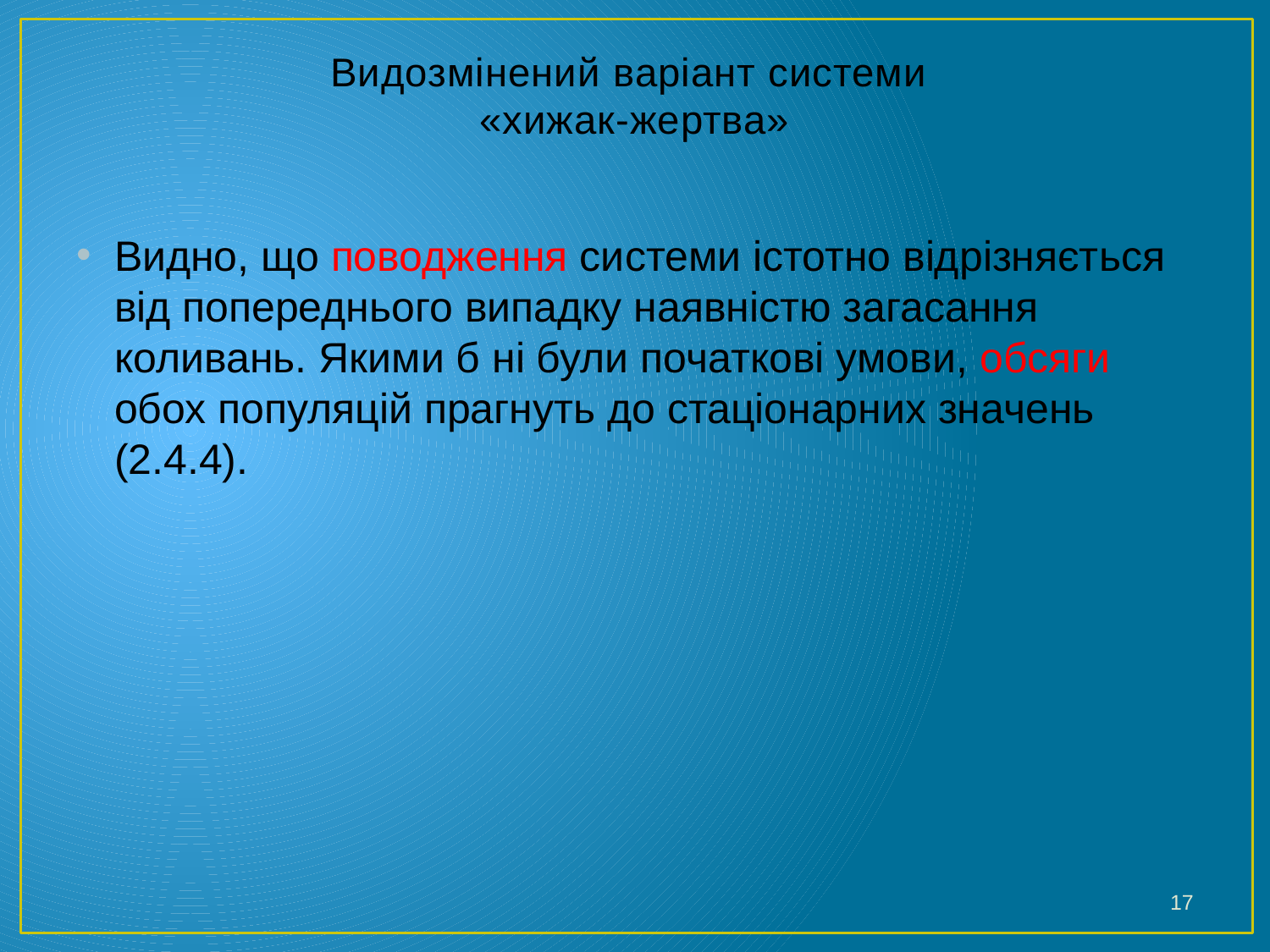

# Видозмінений варіант системи «хижак-жертва»
Видно, що поводження системи істотно відрізняється від попереднього випадку наявністю загасання коливань. Якими б ні були початкові умови, обсяги обох популяцій прагнуть до стаціонарних значень (2.4.4).

17